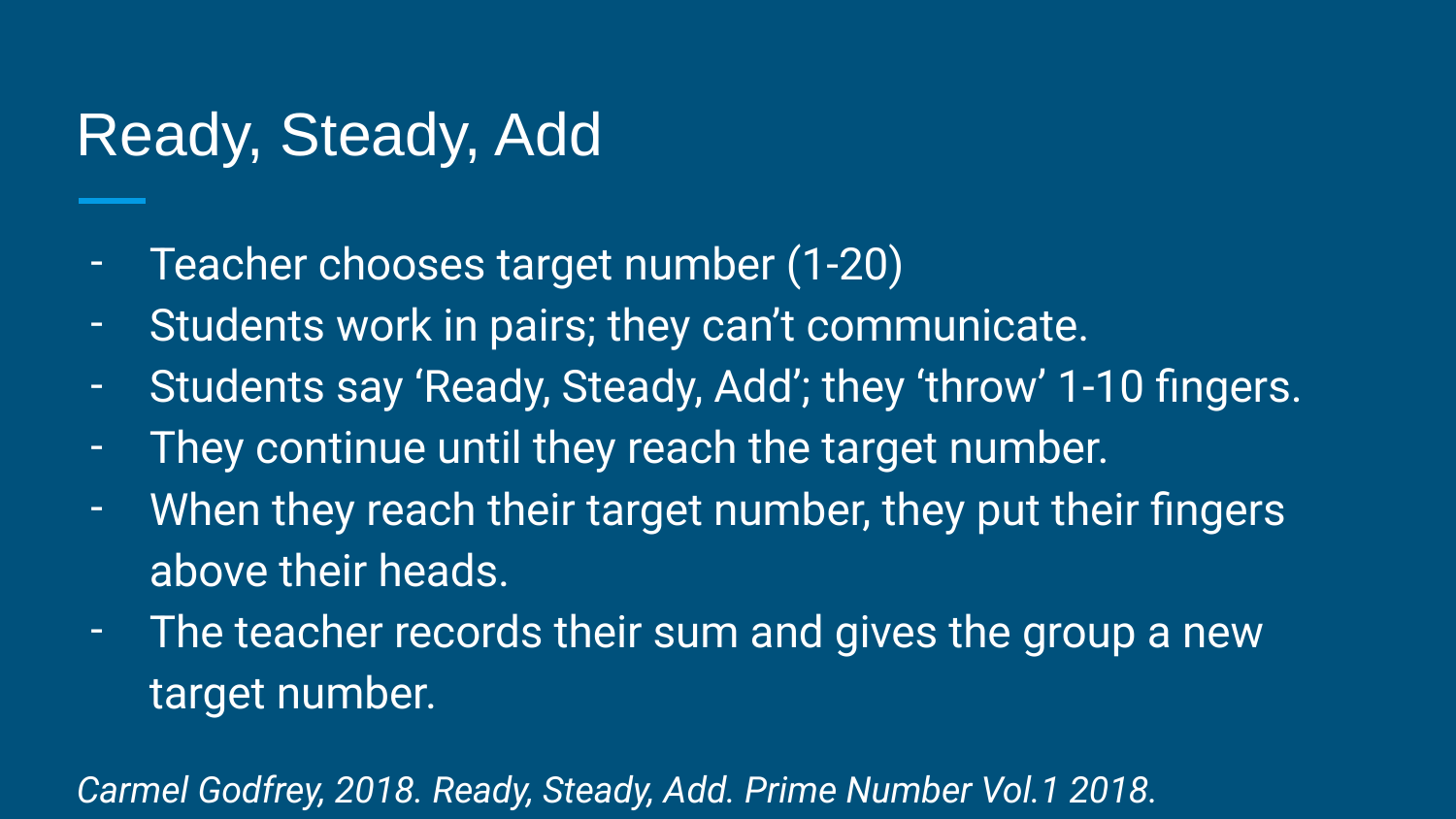

# Ready, Steady, Add
Teacher chooses target number (1-20)
Students work in pairs; they can’t communicate.
Students say ‘Ready, Steady, Add’; they ‘throw’ 1-10 fingers.
They continue until they reach the target number.
When they reach their target number, they put their fingers above their heads.
The teacher records their sum and gives the group a new target number.
Carmel Godfrey, 2018. Ready, Steady, Add. Prime Number Vol.1 2018.